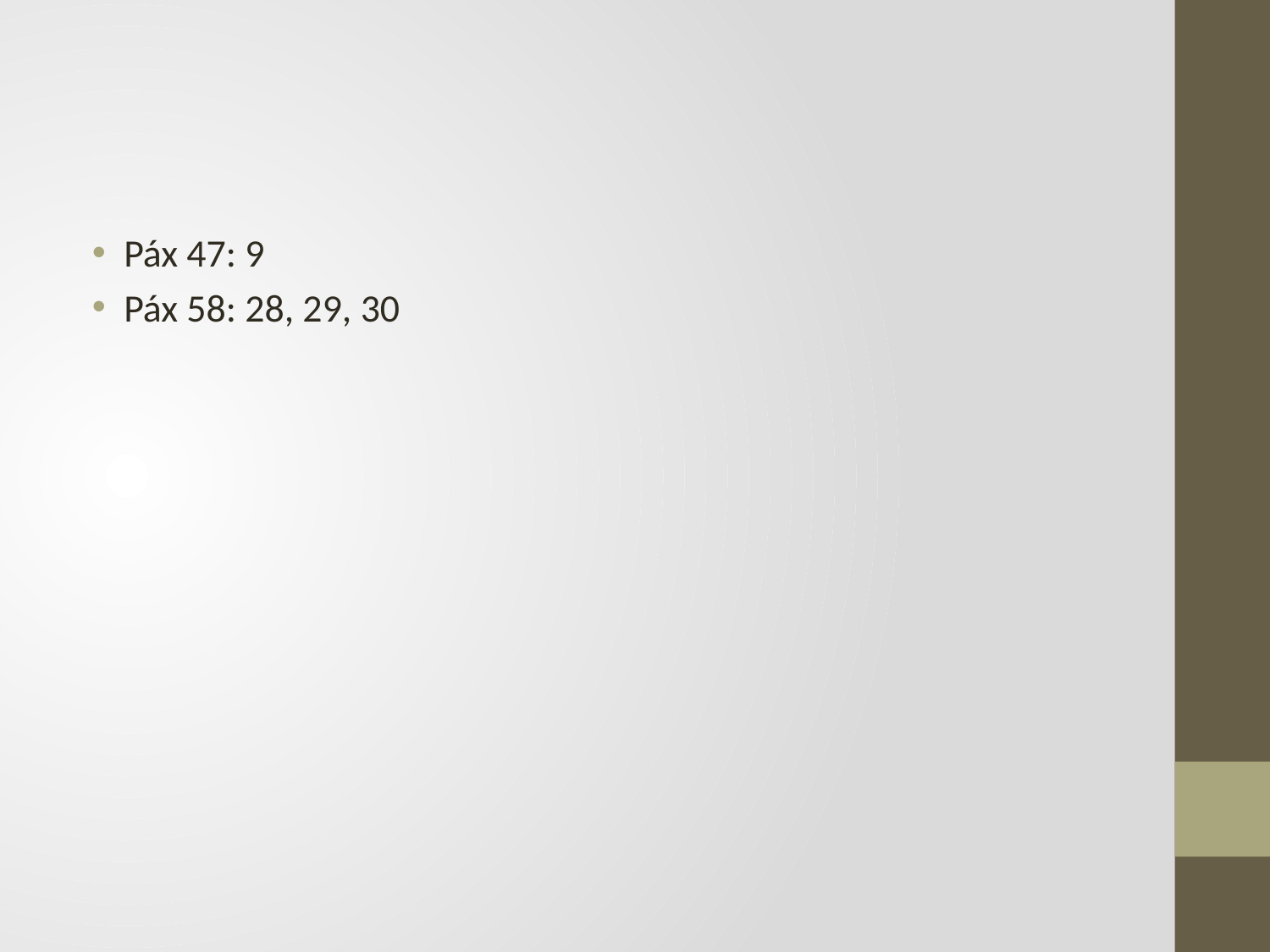

#
Páx 47: 9
Páx 58: 28, 29, 30